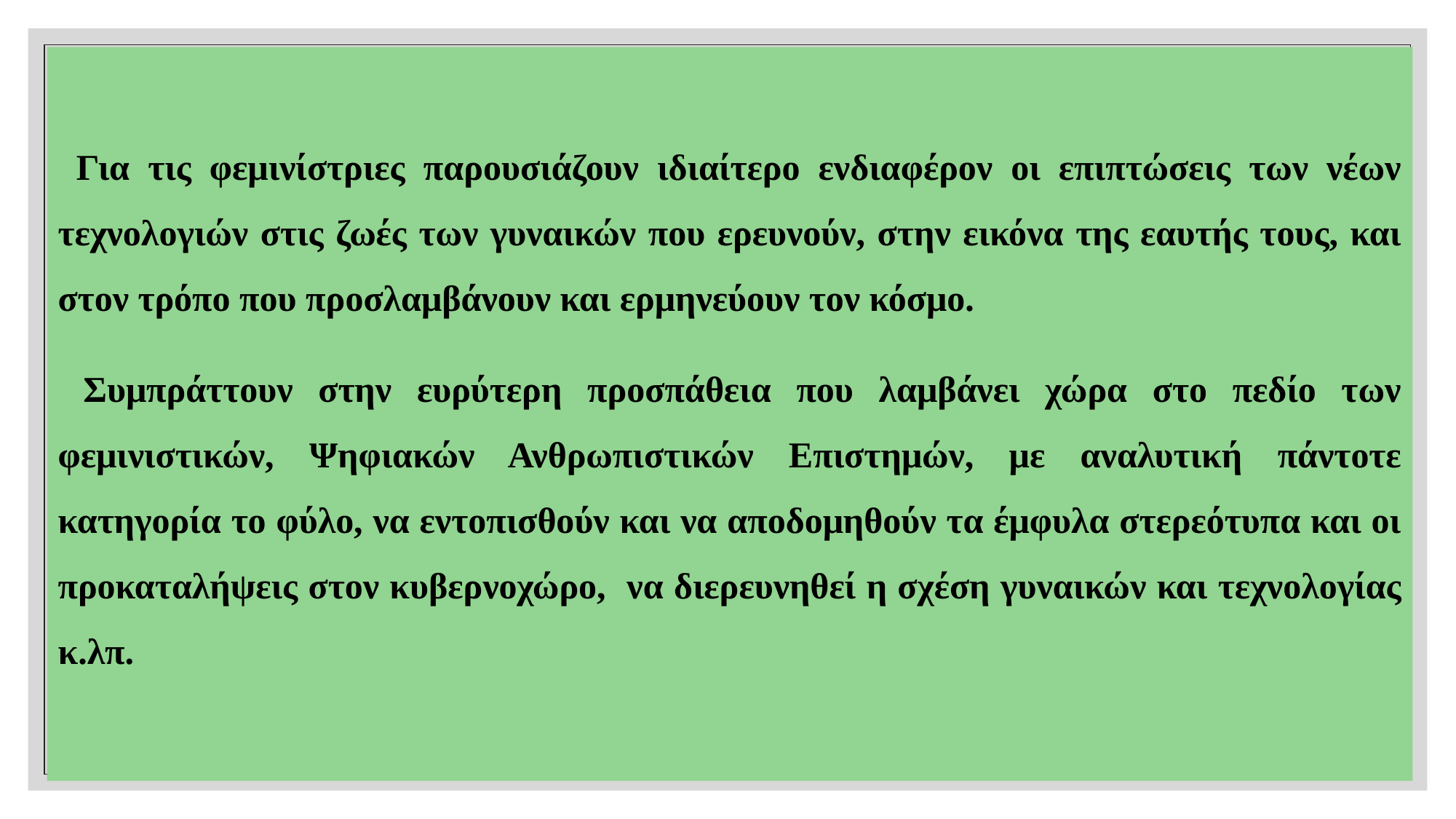

Για τις φεμινίστριες παρουσιάζουν ιδιαίτερο ενδιαφέρον οι επιπτώσεις των νέων τεχνολογιών στις ζωές των γυναικών που ερευνούν, στην εικόνα της εαυτής τους, και στον τρόπο που προσλαμβάνουν και ερμηνεύουν τον κόσμο.
 Συμπράττουν στην ευρύτερη προσπάθεια που λαμβάνει χώρα στο πεδίο των φεμινιστικών, Ψηφιακών Ανθρωπιστικών Επιστημών, με αναλυτική πάντοτε κατηγορία το φύλο, να εντοπισθούν και να αποδομηθούν τα έμφυλα στερεότυπα και οι προκαταλήψεις στον κυβερνοχώρο,  να διερευνηθεί η σχέση γυναικών και τεχνολογίας κ.λπ.

#